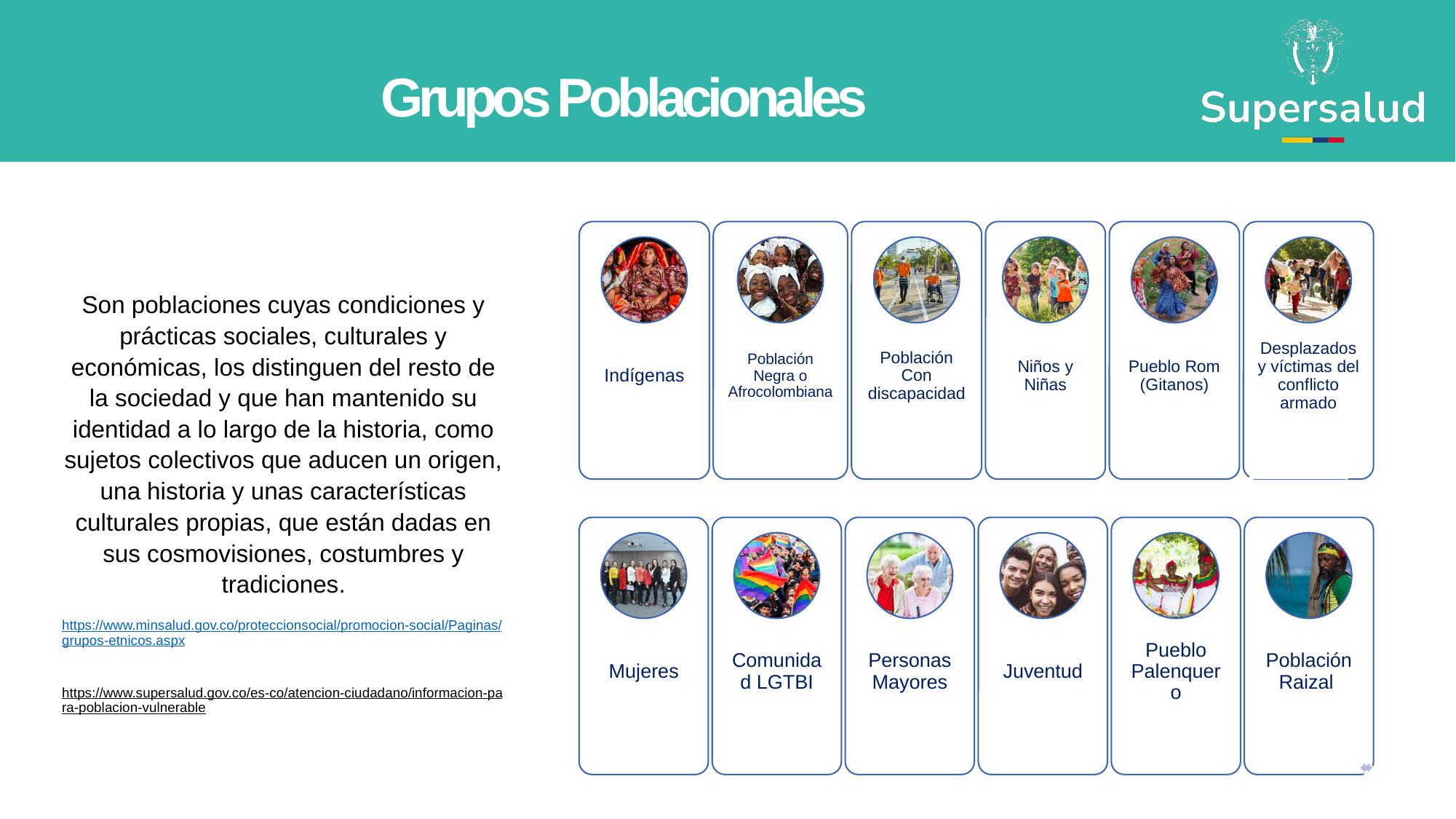

Grupos Poblacionales
Indígenas
Población Negra o Afrocolombiana
Población Con discapacidad
Niños y Niñas
Pueblo Rom (Gitanos)
Desplazados y víctimas del conflicto armado
Son poblaciones cuyas condiciones y prácticas sociales, culturales y económicas, los distinguen del resto de la sociedad y que han mantenido su identidad a lo largo de la historia, como sujetos colectivos que aducen un origen, una historia y unas características culturales propias, que están dadas en sus cosmovisiones, costumbres y tradiciones.
https://www.minsalud.gov.co/proteccionsocial/promocion-social/Paginas/grupos-etnicos.aspx
https://www.supersalud.gov.co/es-co/atencion-ciudadano/informacion-para-poblacion-vulnerable
Mujeres
Comunidad LGTBI
Personas Mayores
Juventud
Pueblo Palenquero
Población Raizal